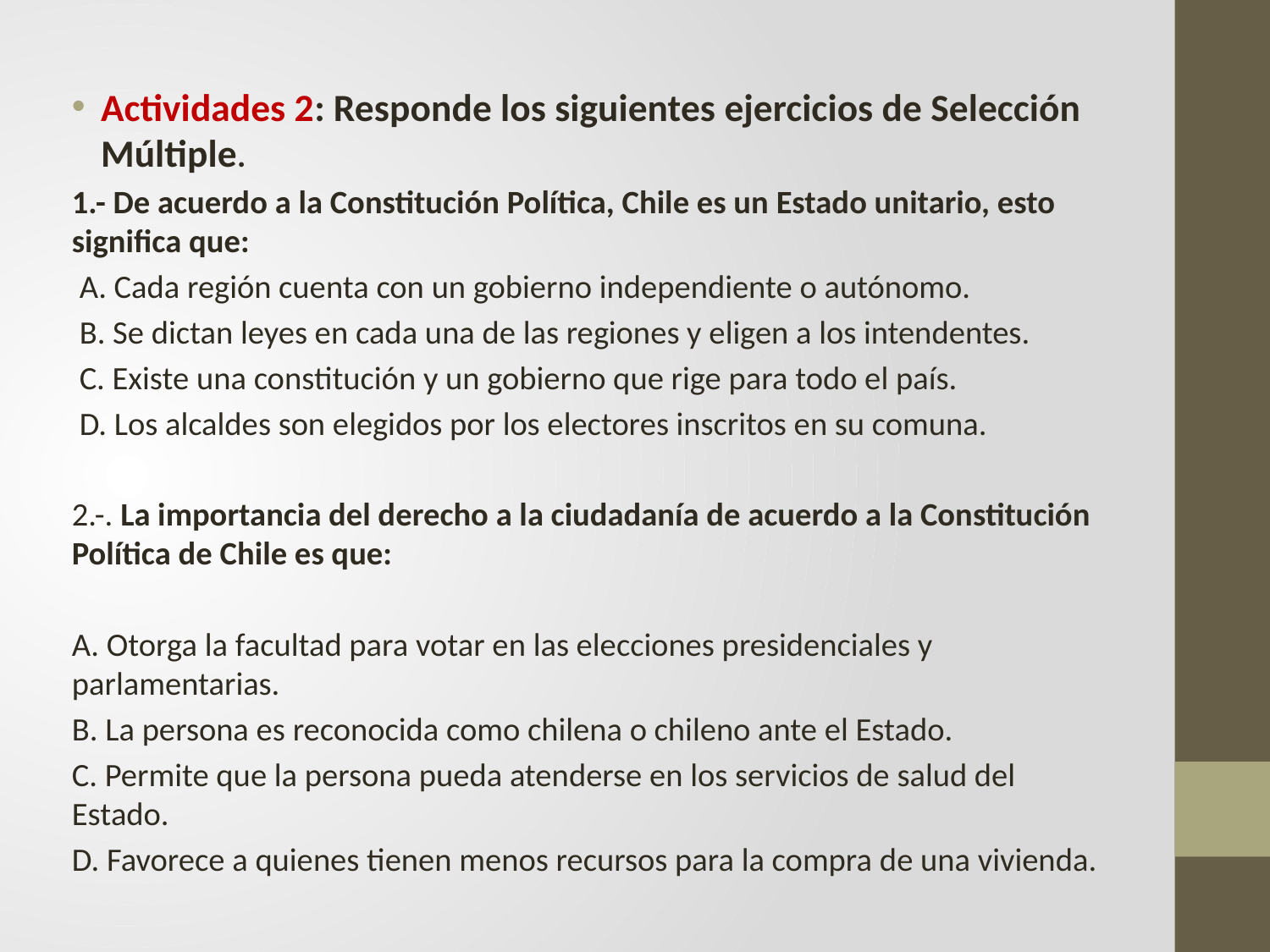

Actividades 2: Responde los siguientes ejercicios de Selección Múltiple.
1.- De acuerdo a la Constitución Política, Chile es un Estado unitario, esto significa que:
 A. Cada región cuenta con un gobierno independiente o autónomo.
 B. Se dictan leyes en cada una de las regiones y eligen a los intendentes.
 C. Existe una constitución y un gobierno que rige para todo el país.
 D. Los alcaldes son elegidos por los electores inscritos en su comuna.

2.-. La importancia del derecho a la ciudadanía de acuerdo a la Constitución Política de Chile es que:

A. Otorga la facultad para votar en las elecciones presidenciales y parlamentarias.
B. La persona es reconocida como chilena o chileno ante el Estado.
C. Permite que la persona pueda atenderse en los servicios de salud del Estado.
D. Favorece a quienes tienen menos recursos para la compra de una vivienda.